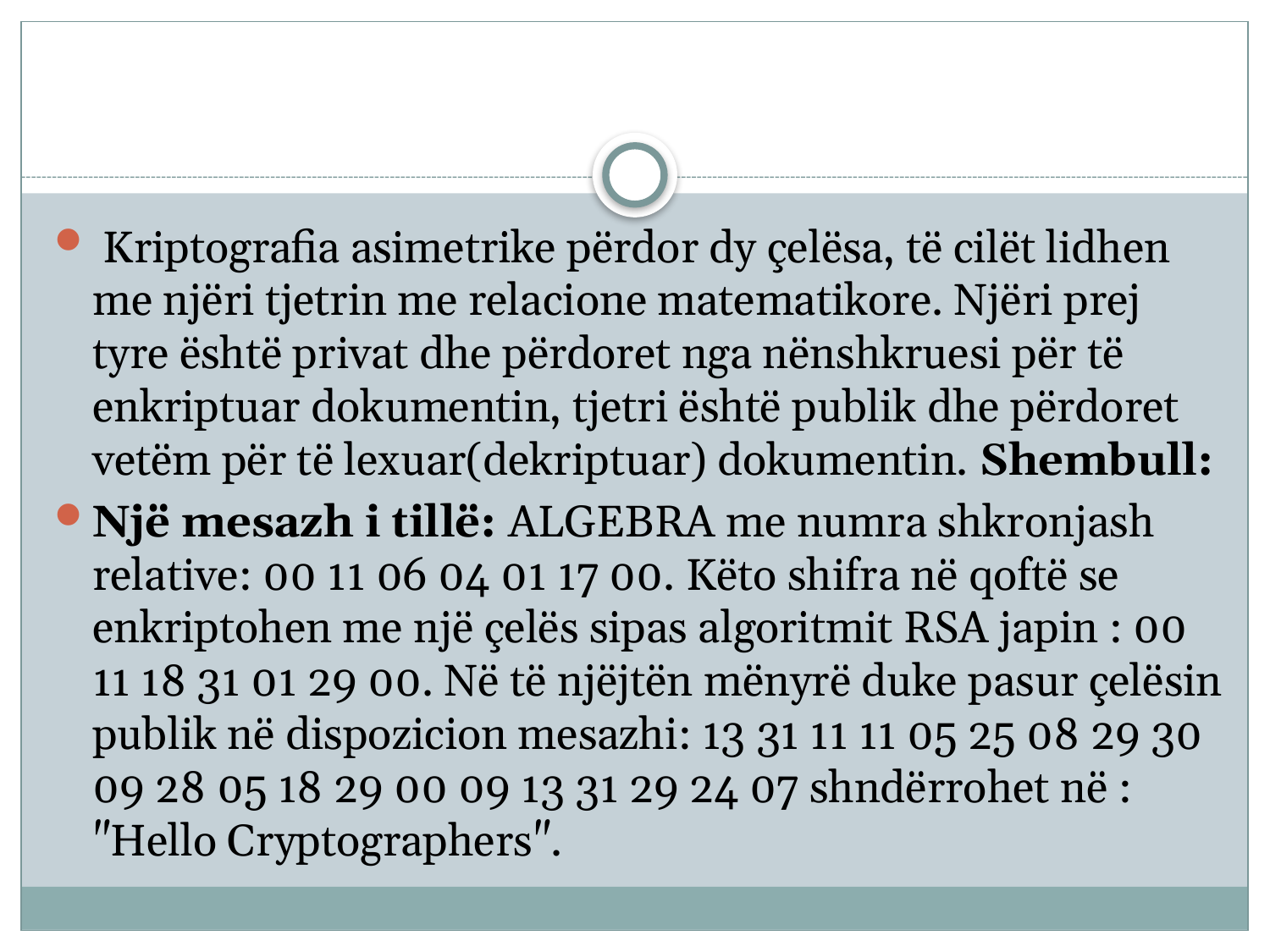

#
 Kriptografia asimetrike përdor dy çelësa, të cilët lidhen me njëri tjetrin me relacione matematikore. Njëri prej tyre është privat dhe përdoret nga nënshkruesi për të enkriptuar dokumentin, tjetri është publik dhe përdoret vetëm për të lexuar(dekriptuar) dokumentin. Shembull:
Një mesazh i tillë: ALGEBRA me numra shkronjash relative: 00 11 06 04 01 17 00. Këto shifra në qoftë se enkriptohen me një çelës sipas algoritmit RSA japin : 00 11 18 31 01 29 00. Në të njëjtën mënyrë duke pasur çelësin publik në dispozicion mesazhi: 13 31 11 11 05 25 08 29 30 09 28 05 18 29 00 09 13 31 29 24 07 shndërrohet në : "Hello Cryptographers".